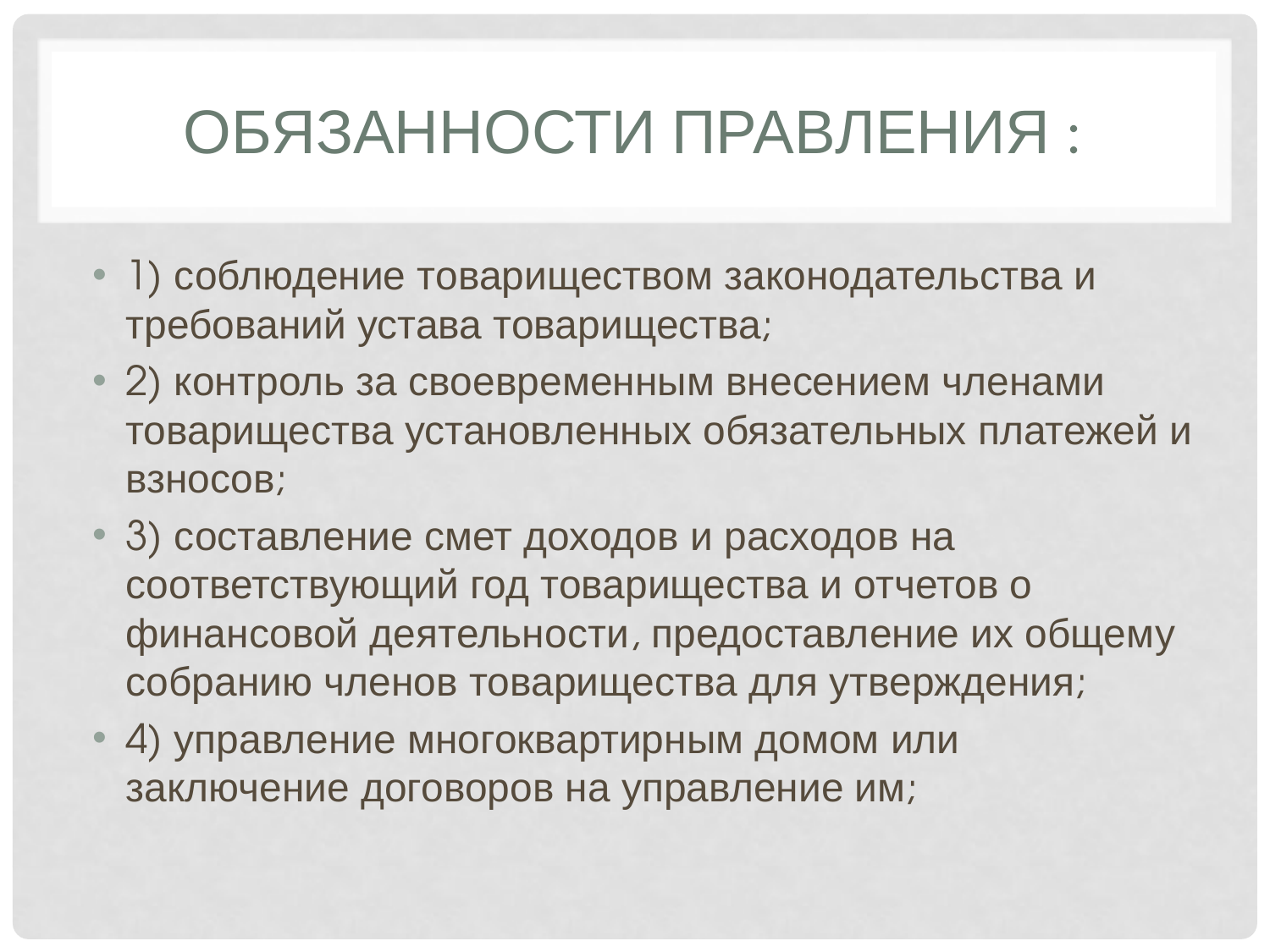

# обязанности правления :
1) соблюдение товариществом законодательства и требований устава товарищества;
2) контроль за своевременным внесением членами товарищества установленных обязательных платежей и взносов;
3) составление смет доходов и расходов на соответствующий год товарищества и отчетов о финансовой деятельности, предоставление их общему собранию членов товарищества для утверждения;
4) управление многоквартирным домом или заключение договоров на управление им;